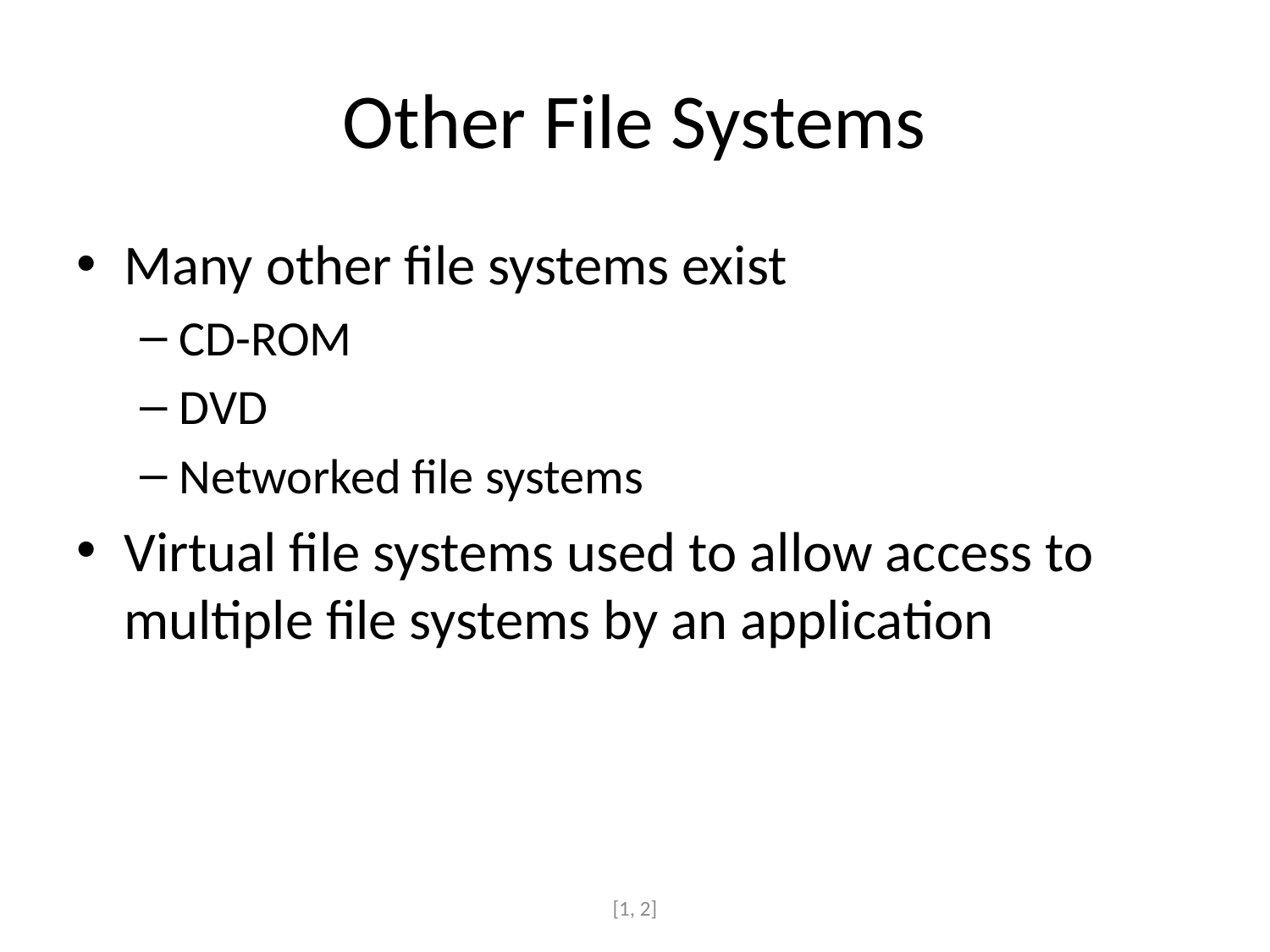

# Other File Systems
Many other file systems exist
CD-ROM
DVD
Networked file systems
Virtual file systems used to allow access to multiple file systems by an application
[1, 2]